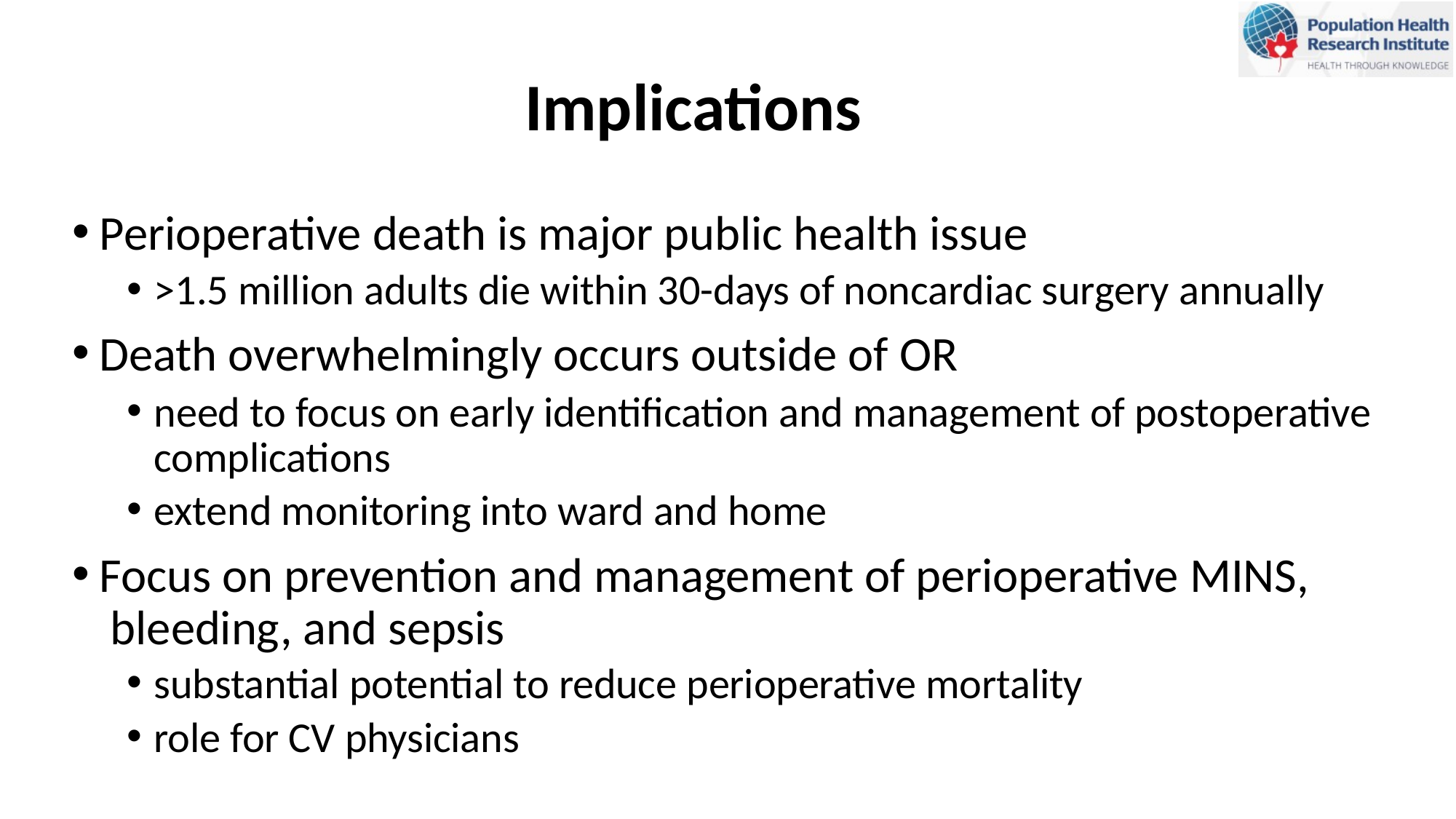

# Implications
Perioperative death is major public health issue
>1.5 million adults die within 30-days of noncardiac surgery annually
Death overwhelmingly occurs outside of OR
need to focus on early identification and management of postoperative  complications
extend monitoring into ward and home
Focus on prevention and management of perioperative MINS,  bleeding, and sepsis
substantial potential to reduce perioperative mortality
role for CV physicians